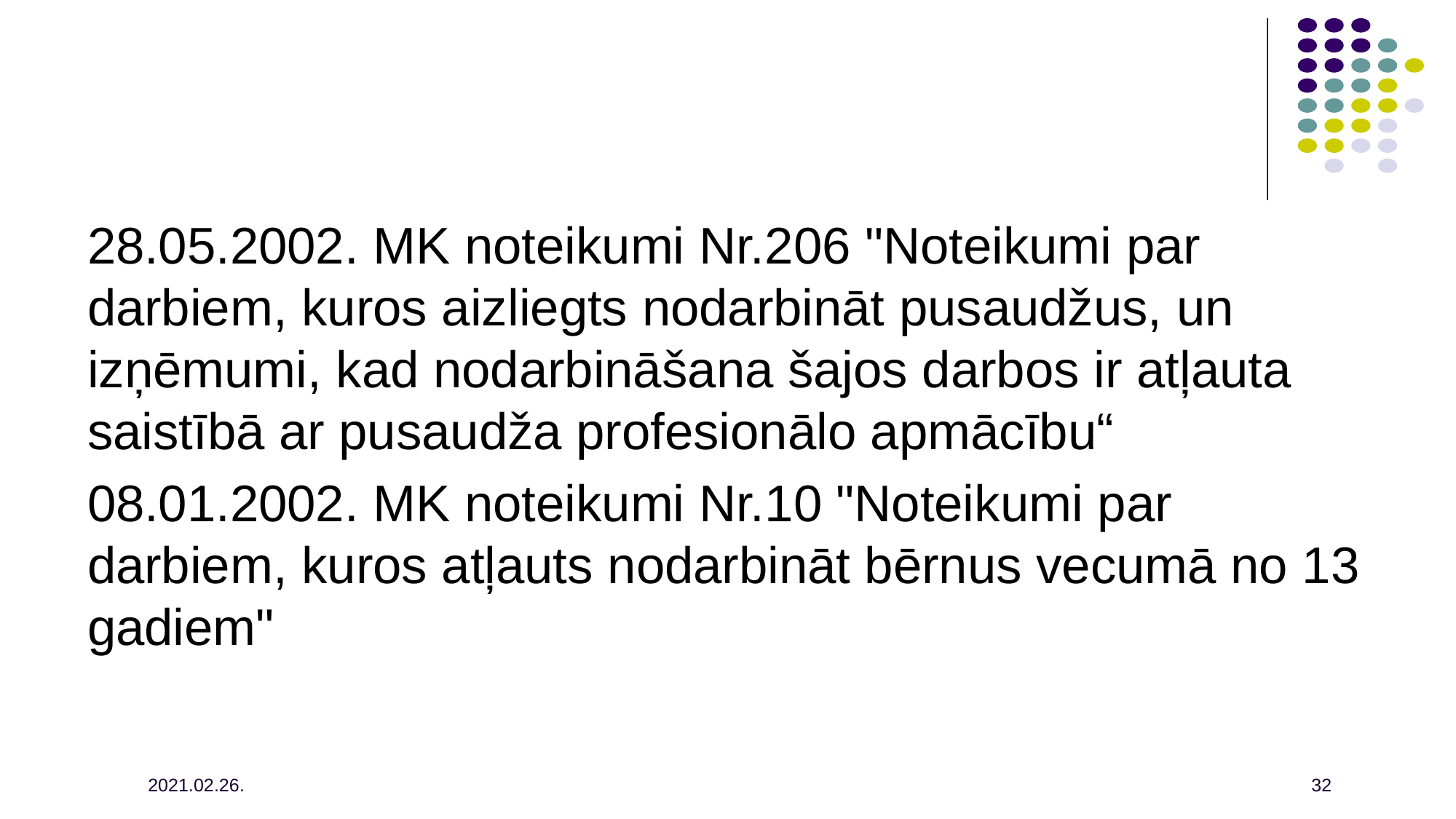

28.05.2002. MK noteikumi Nr.206 "Noteikumi par darbiem, kuros aizliegts nodarbināt pusaudžus, un izņēmumi, kad nodarbināšana šajos darbos ir atļauta saistībā ar pusaudža profesionālo apmācību“
08.01.2002. MK noteikumi Nr.10 "Noteikumi par darbiem, kuros atļauts nodarbināt bērnus vecumā no 13 gadiem"

2021.02.26.
32